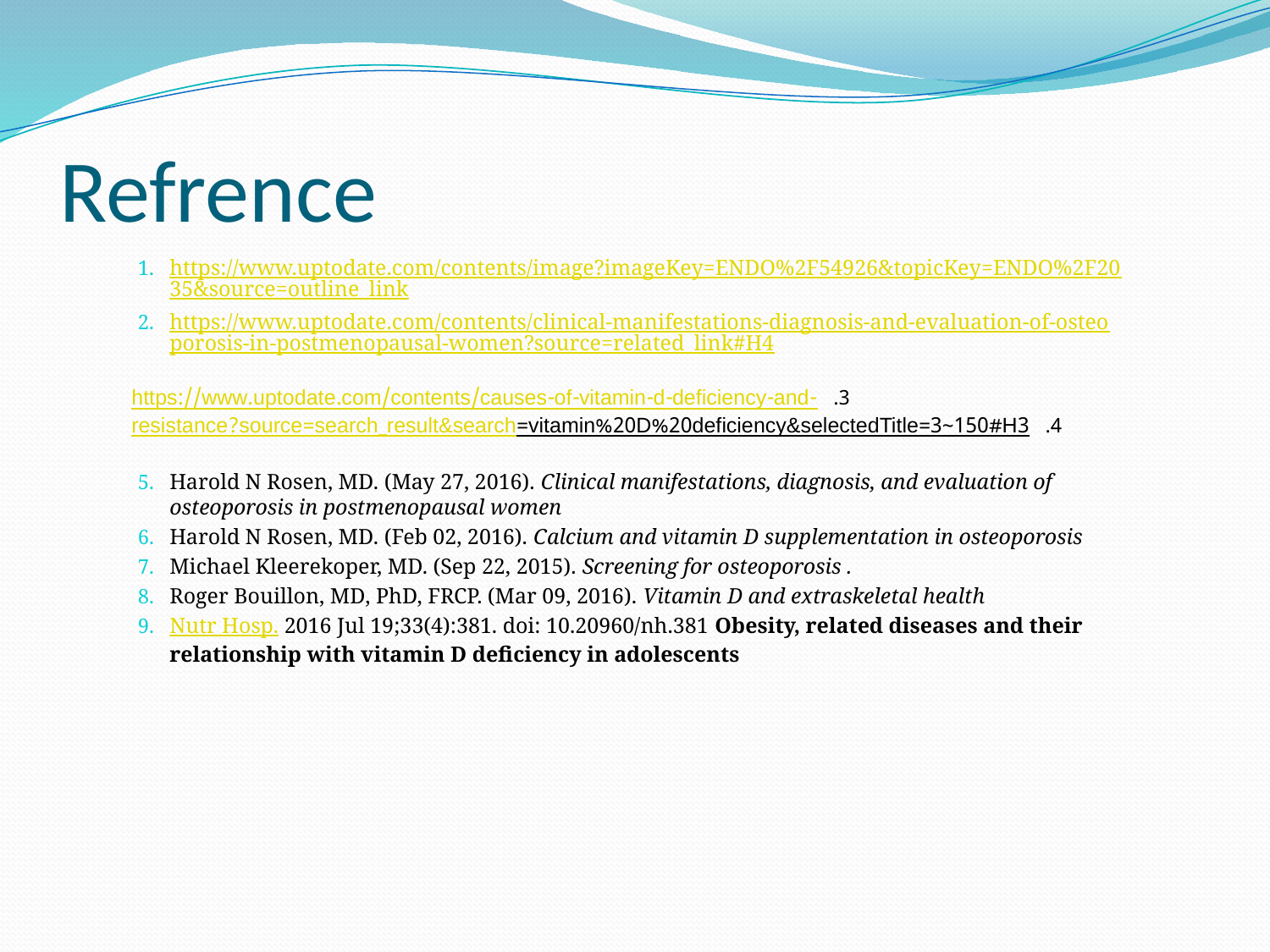

# Refrence
https://www.uptodate.com/contents/image?imageKey=ENDO%2F54926&topicKey=ENDO%2F2035&source=outline_link
https://www.uptodate.com/contents/clinical-manifestations-diagnosis-and-evaluation-of-osteoporosis-in-postmenopausal-women?source=related_link#H4

https://www.uptodate.com/contents/causes-of-vitamin-d-deficiency-and-
resistance?source=search_result&search=vitamin%20D%20deficiency&selectedTitle=3~150#H3
Harold N Rosen, MD. (May 27, 2016). Clinical manifestations, diagnosis, and evaluation of osteoporosis in postmenopausal women
Harold N Rosen, MD. (Feb 02, 2016). Calcium and vitamin D supplementation in osteoporosis
Michael Kleerekoper, MD. (Sep 22, 2015). Screening for osteoporosis .
Roger Bouillon, MD, PhD, FRCP. (Mar 09, 2016). Vitamin D and extraskeletal health
Nutr Hosp. 2016 Jul 19;33(4):381. doi: 10.20960/nh.381 Obesity, related diseases and their relationship with vitamin D deﬁciency in adolescents